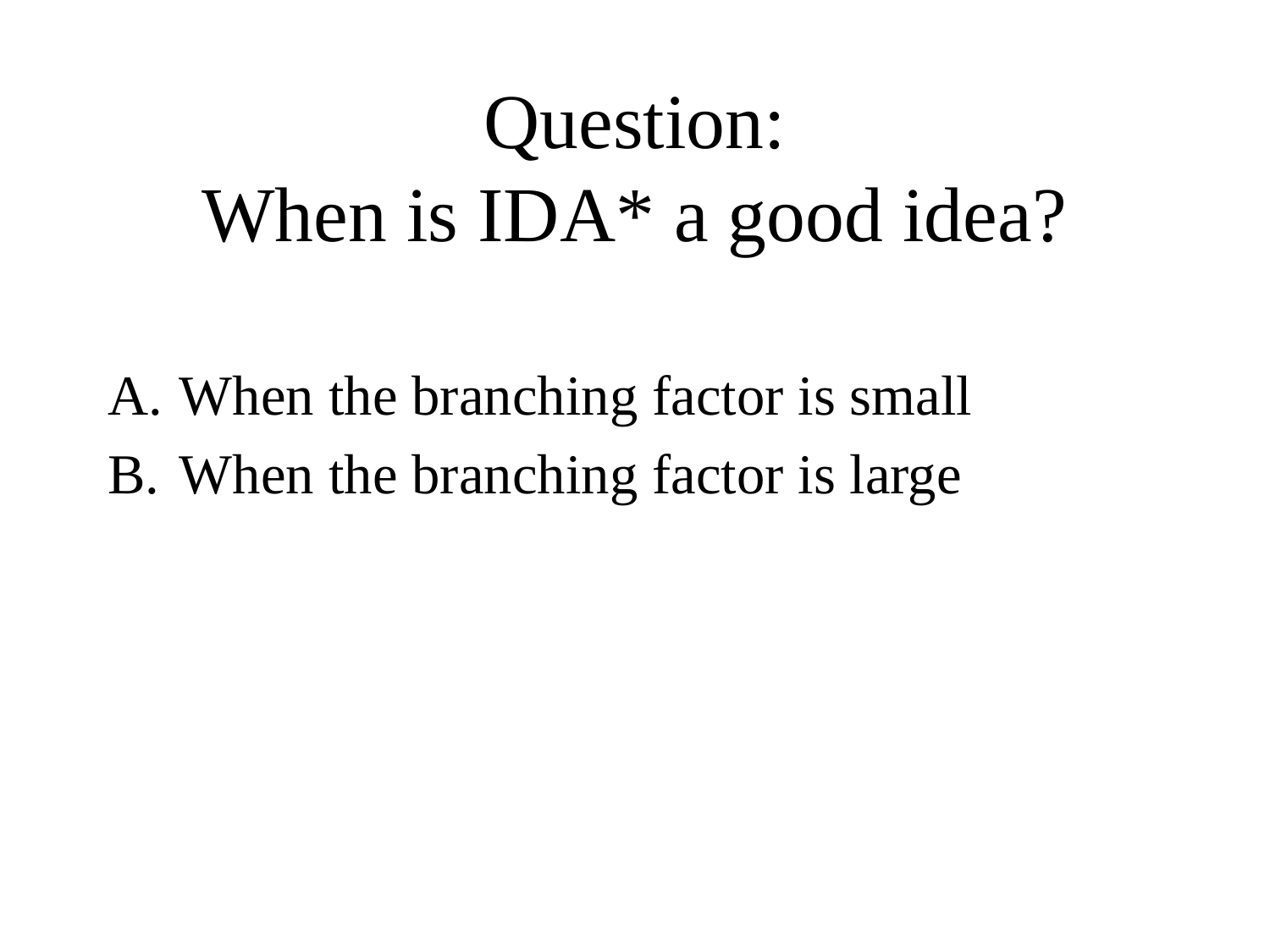

# Question: When is IDA* a good idea?
When the branching factor is small
When the branching factor is large